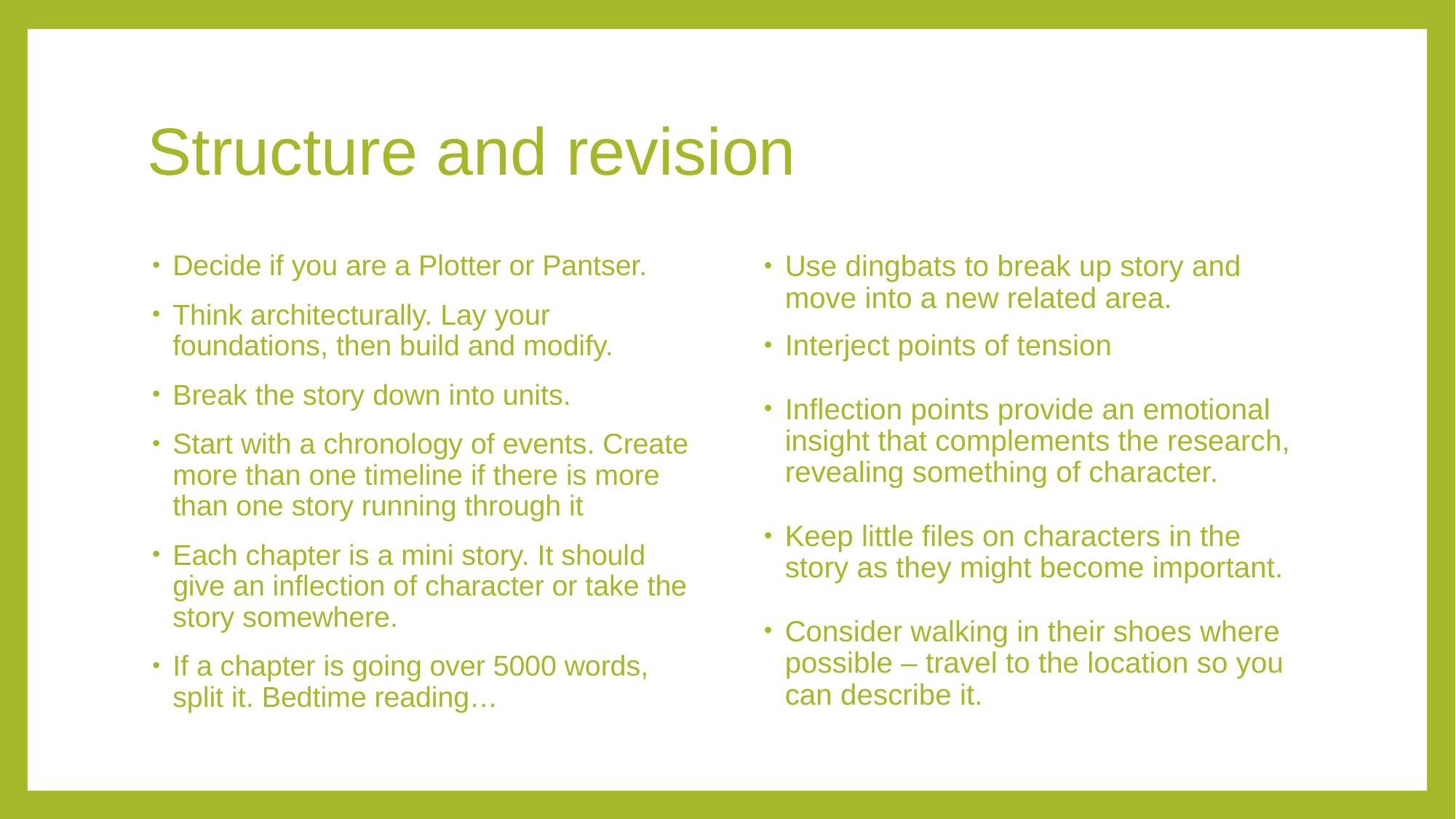

# Structure and revision
Decide if you are a Plotter or Pantser.
Think architecturally. Lay your foundations, then build and modify.
Break the story down into units.
Start with a chronology of events. Create more than one timeline if there is more than one story running through it
Each chapter is a mini story. It should give an inflection of character or take the story somewhere.
If a chapter is going over 5000 words, split it. Bedtime reading…

Use dingbats to break up story and move into a new related area.
Interject points of tension
Inflection points provide an emotional insight that complements the research, revealing something of character.
Keep little files on characters in the story as they might become important.
Consider walking in their shoes where possible – travel to the location so you can describe it.